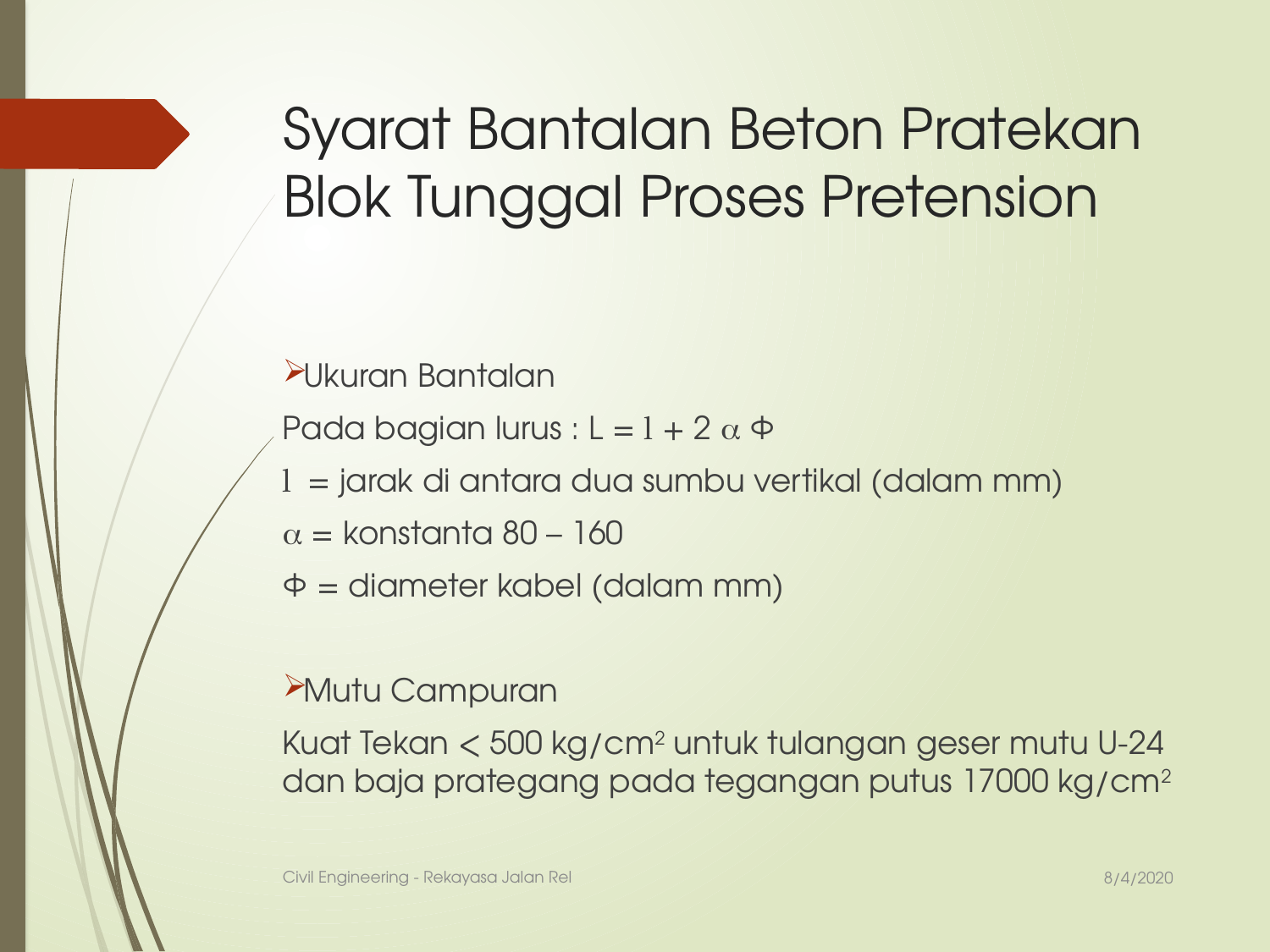

# Syarat Bantalan Beton Pratekan Blok Tunggal Proses Pretension

Ukuran Bantalan
Pada bagian lurus : L = l + 2 α Φ
l  = jarak di antara dua sumbu vertikal (dalam mm)
α = konstanta 80 – 160
Φ = diameter kabel (dalam mm)

Mutu Campuran
Kuat Tekan < 500 kg/cm2 untuk tulangan geser mutu U-24 dan baja prategang pada tegangan putus 17000 kg/cm2
8/4/2020
Civil Engineering - Rekayasa Jalan Rel